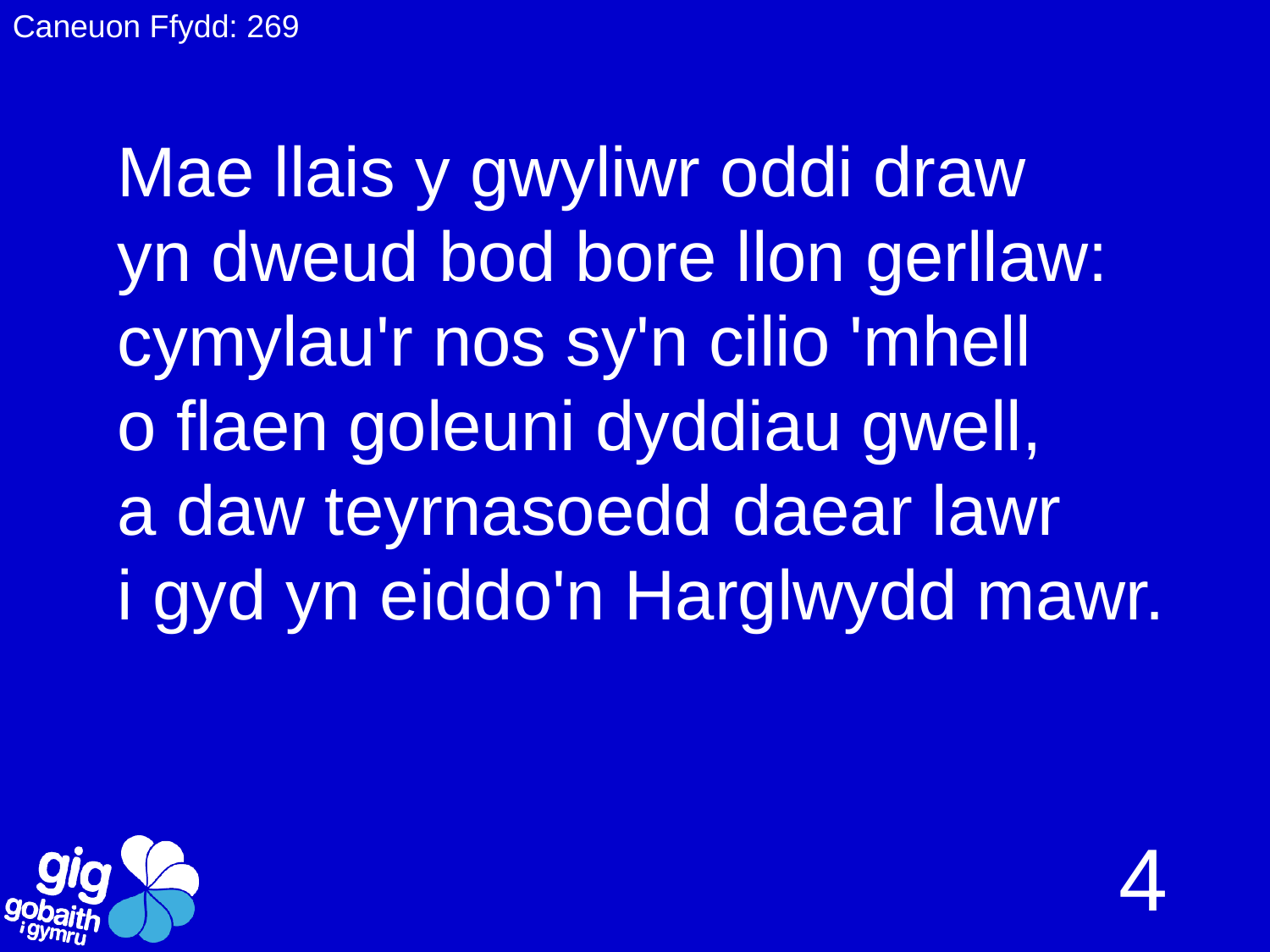

Caneuon Ffydd: 269

Mae llais y gwyliwr oddi draw
yn dweud bod bore llon gerllaw:
cymylau'r nos sy'n cilio 'mhell
o flaen goleuni dyddiau gwell,
a daw teyrnasoedd daear lawr
i gyd yn eiddo'n Harglwydd mawr.
4